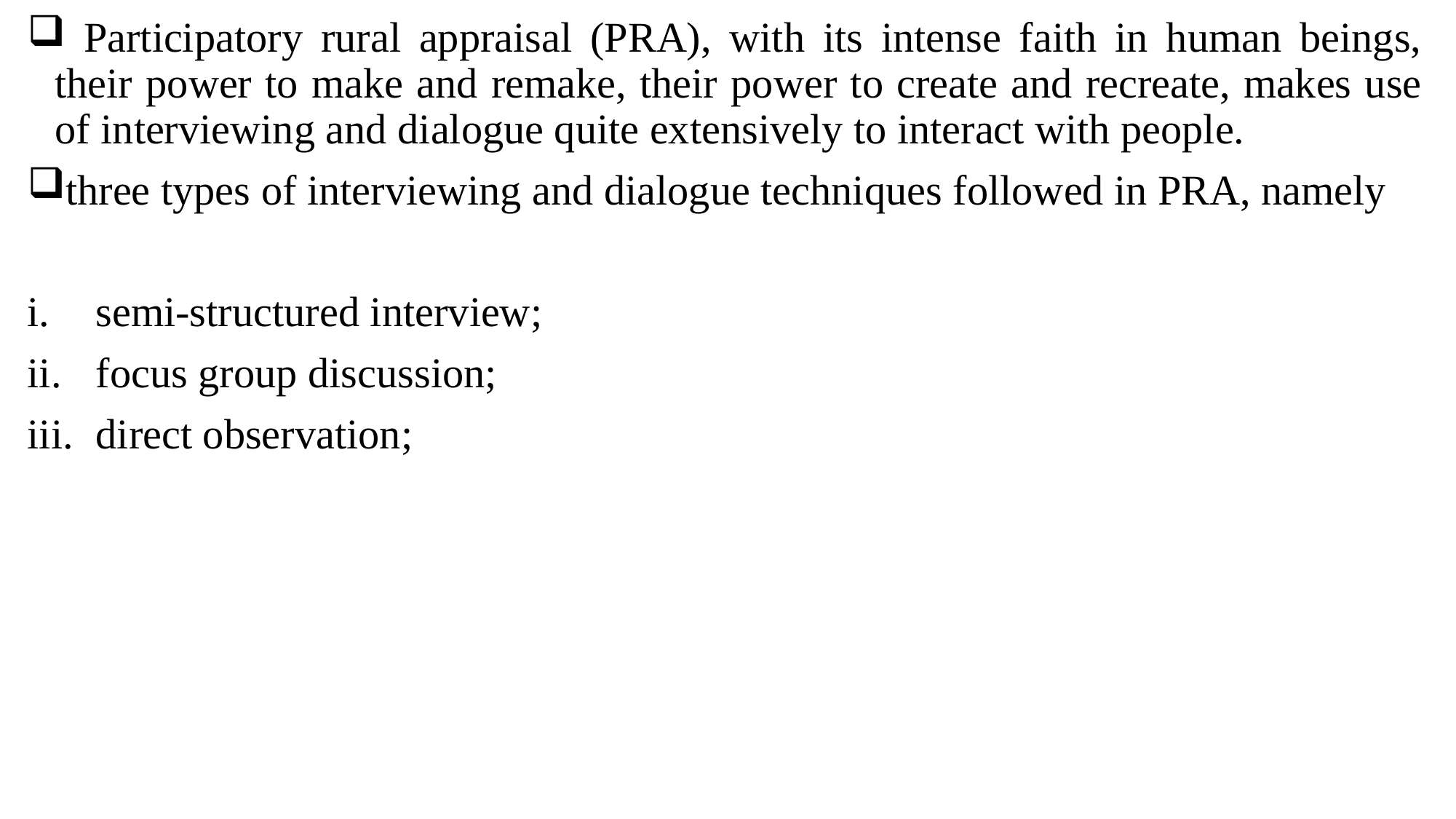

Participatory rural appraisal (PRA), with its intense faith in human beings, their power to make and remake, their power to create and recreate, makes use of interviewing and dialogue quite extensively to interact with people.
three types of interviewing and dialogue techniques followed in PRA, namely

semi-structured interview;
focus group discussion;
direct observation;